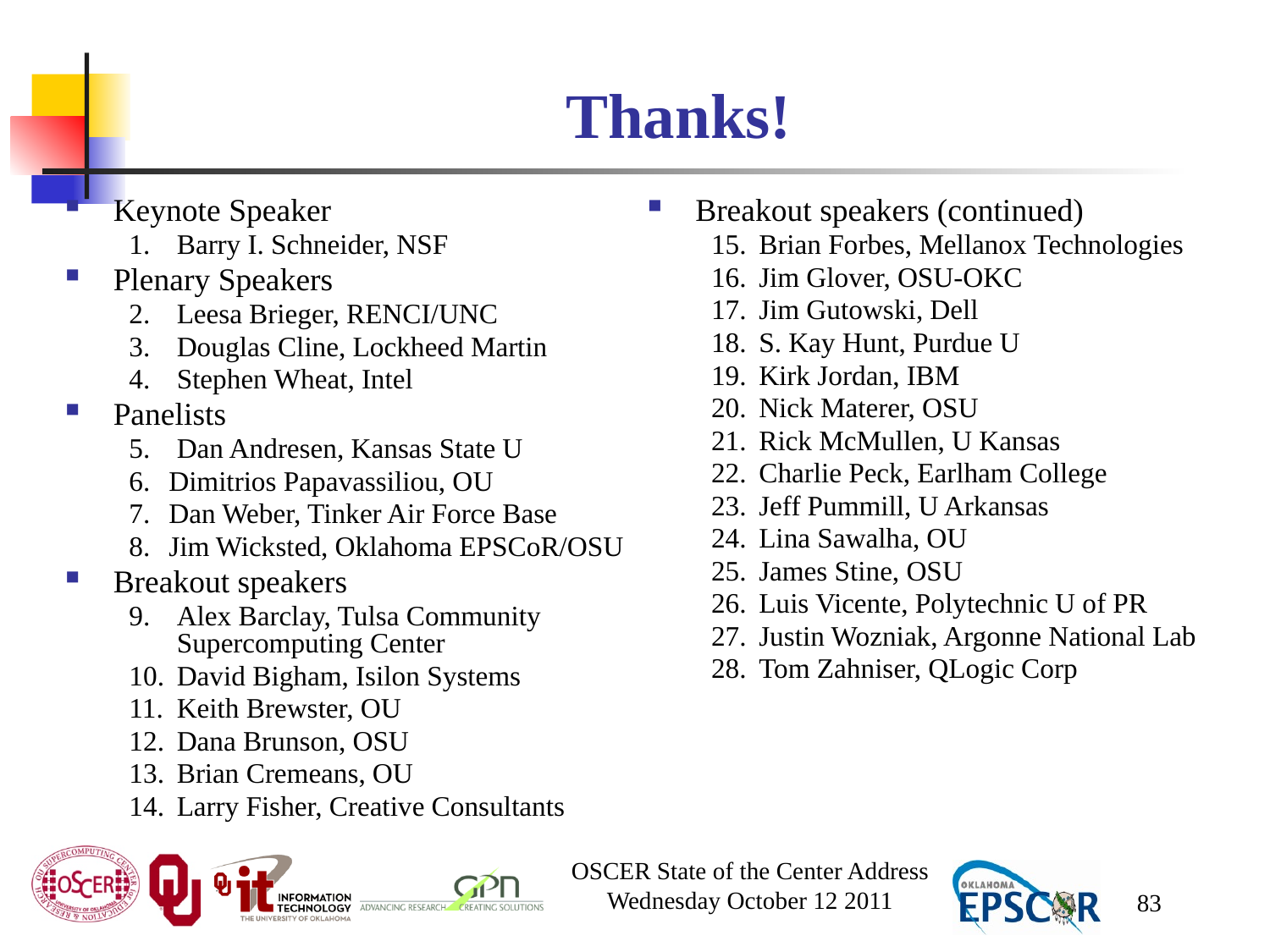

# Thanks!
Keynote Speaker
Barry I. Schneider, NSF
Plenary Speakers
Leesa Brieger, RENCI/UNC
Douglas Cline, Lockheed Martin
Stephen Wheat, Intel
Panelists
Dan Andresen, Kansas State U
Dimitrios Papavassiliou, OU
Dan Weber, Tinker Air Force Base
Jim Wicksted, Oklahoma EPSCoR/OSU
Breakout speakers
Alex Barclay, Tulsa Community Supercomputing Center
David Bigham, Isilon Systems
Keith Brewster, OU
Dana Brunson, OSU
Brian Cremeans, OU
Larry Fisher, Creative Consultants
Breakout speakers (continued)
Brian Forbes, Mellanox Technologies
Jim Glover, OSU-OKC
Jim Gutowski, Dell
S. Kay Hunt, Purdue U
Kirk Jordan, IBM
Nick Materer, OSU
Rick McMullen, U Kansas
Charlie Peck, Earlham College
Jeff Pummill, U Arkansas
Lina Sawalha, OU
James Stine, OSU
Luis Vicente, Polytechnic U of PR
Justin Wozniak, Argonne National Lab
Tom Zahniser, QLogic Corp
OSCER State of the Center Address
Wednesday October 12 2011
83